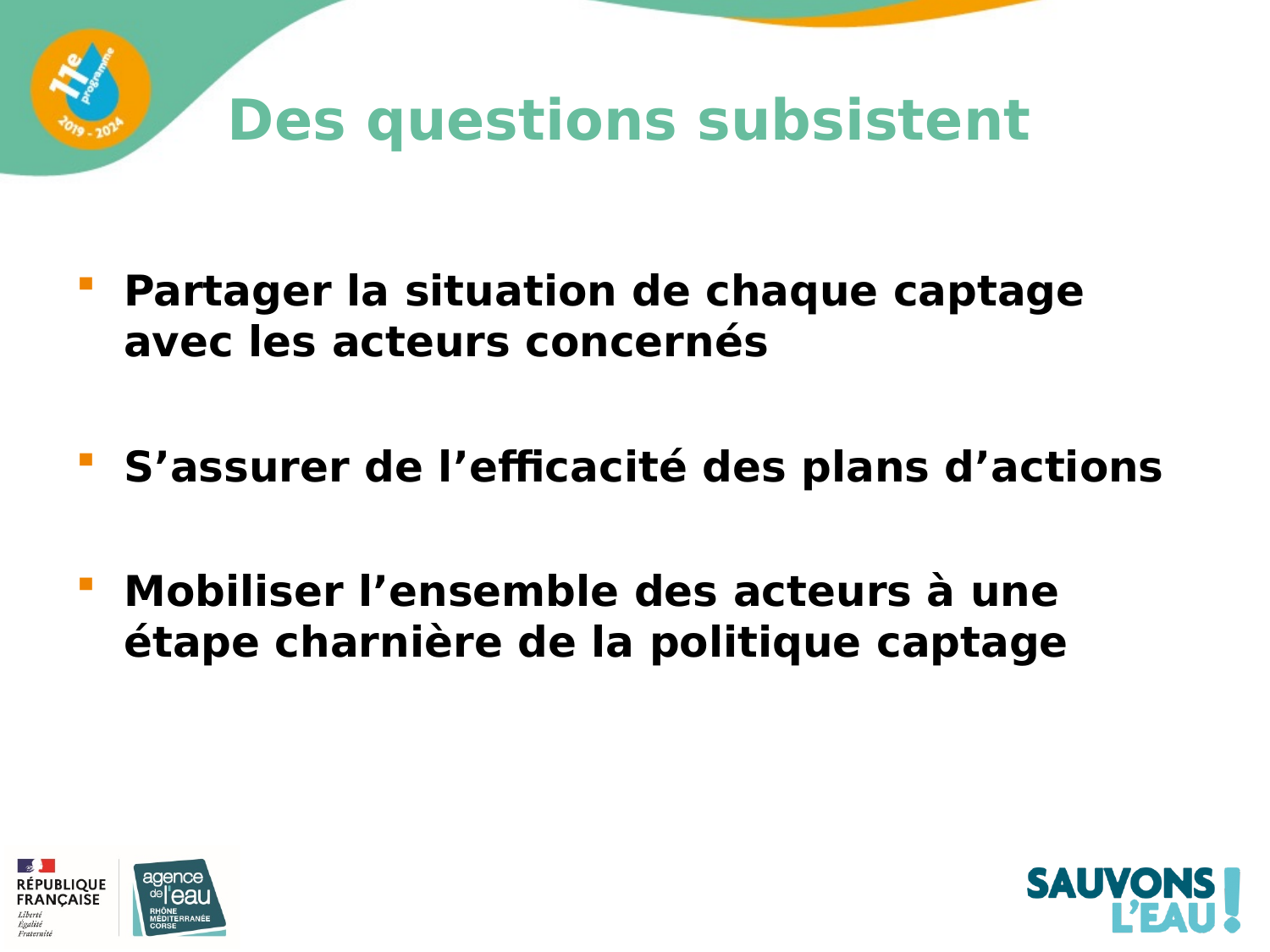

# Des questions subsistent
Partager la situation de chaque captage avec les acteurs concernés
S’assurer de l’efficacité des plans d’actions
Mobiliser l’ensemble des acteurs à une étape charnière de la politique captage